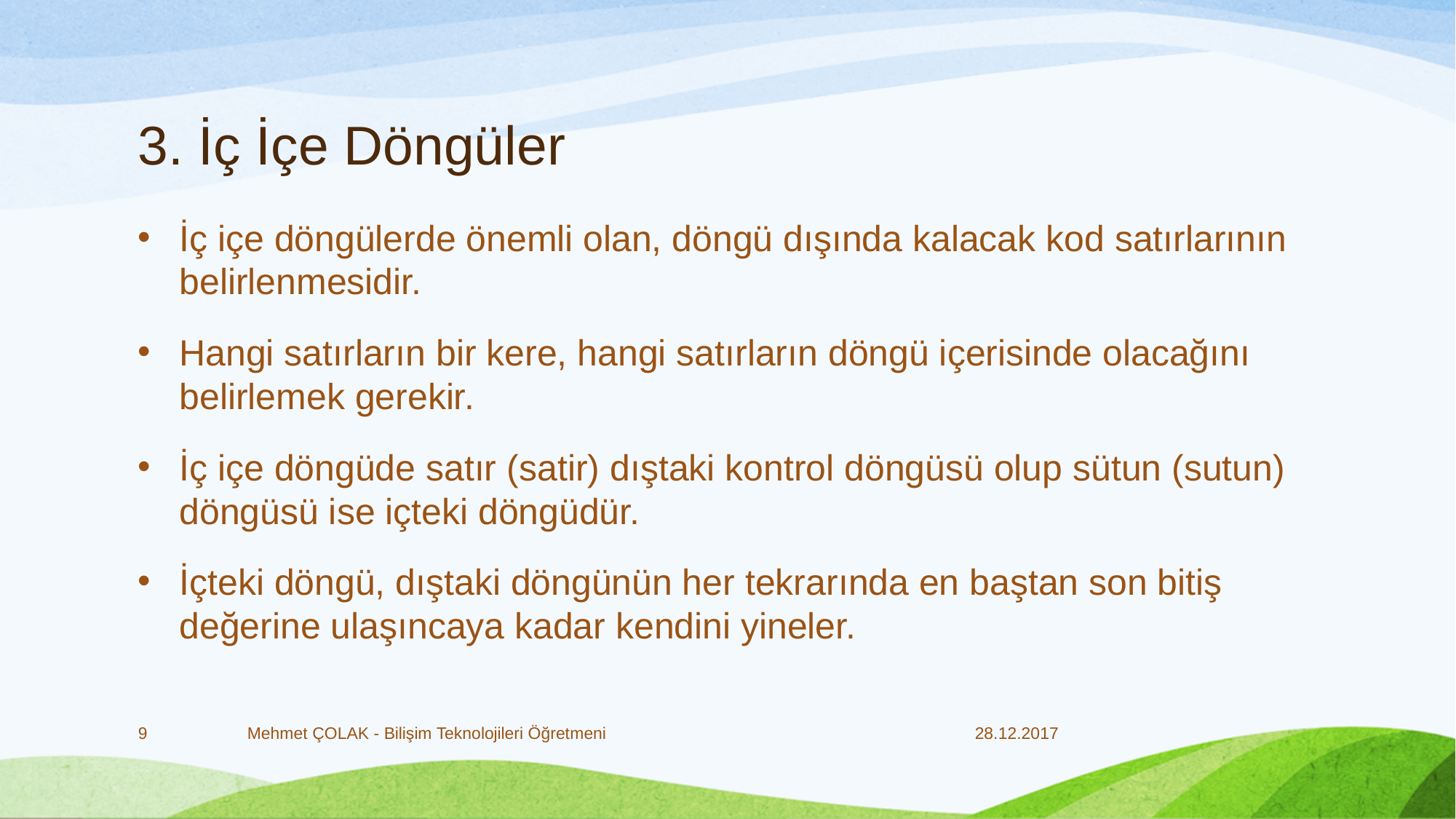

# 3. İç İçe Döngüler
İç içe döngülerde önemli olan, döngü dışında kalacak kod satırlarının belirlenmesidir.
Hangi satırların bir kere, hangi satırların döngü içerisinde olacağını belirlemek gerekir.
İç içe döngüde satır (satir) dıştaki kontrol döngüsü olup sütun (sutun) döngüsü ise içteki döngüdür.
İçteki döngü, dıştaki döngünün her tekrarında en baştan son bitiş değerine ulaşıncaya kadar kendini yineler.

9
Mehmet ÇOLAK - Bilişim Teknolojileri Öğretmeni
28.12.2017